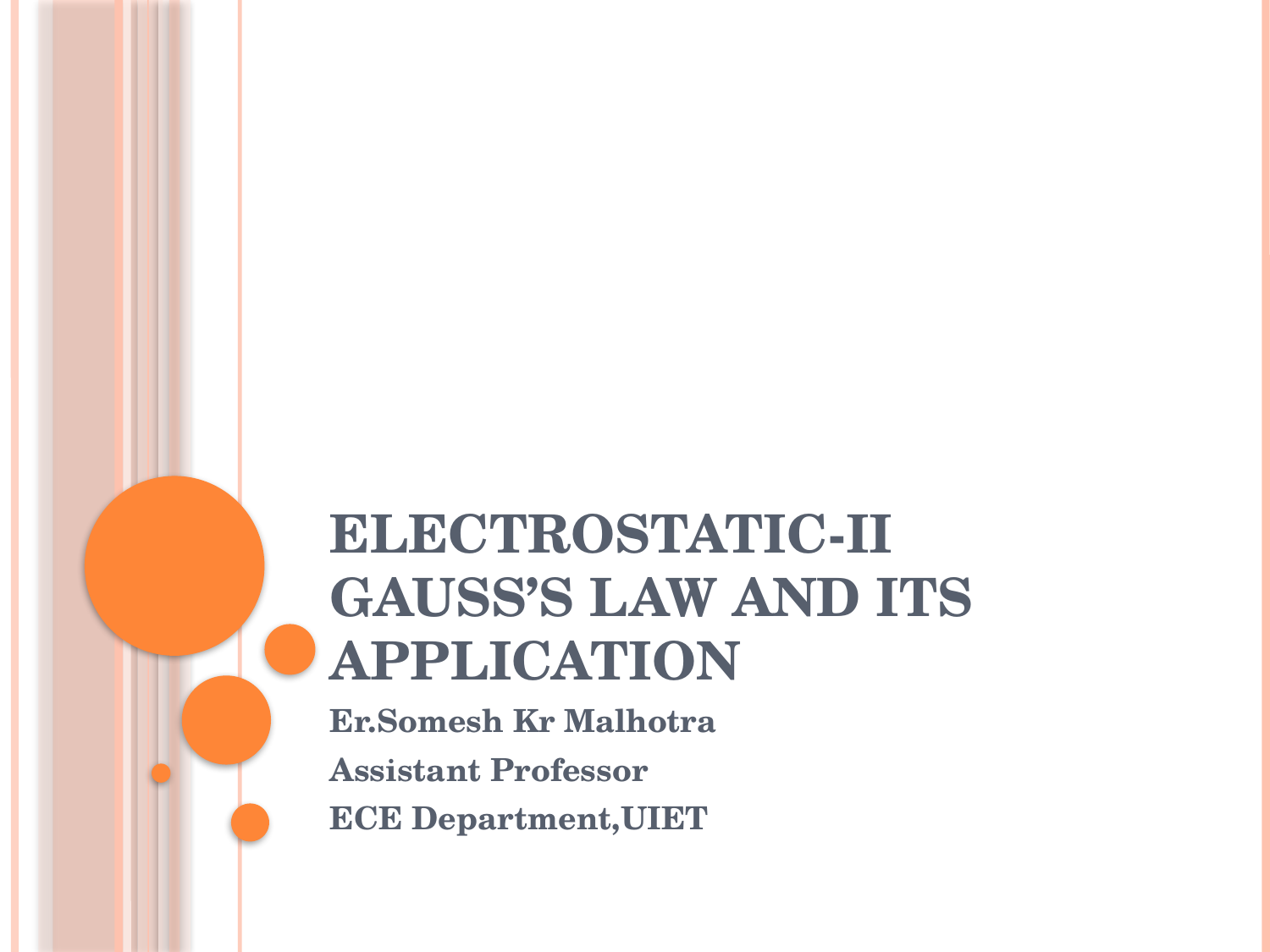

# ELECTROSTATIC-II Gauss’s law and its application
Er.Somesh Kr Malhotra
Assistant Professor
ECE Department,UIET